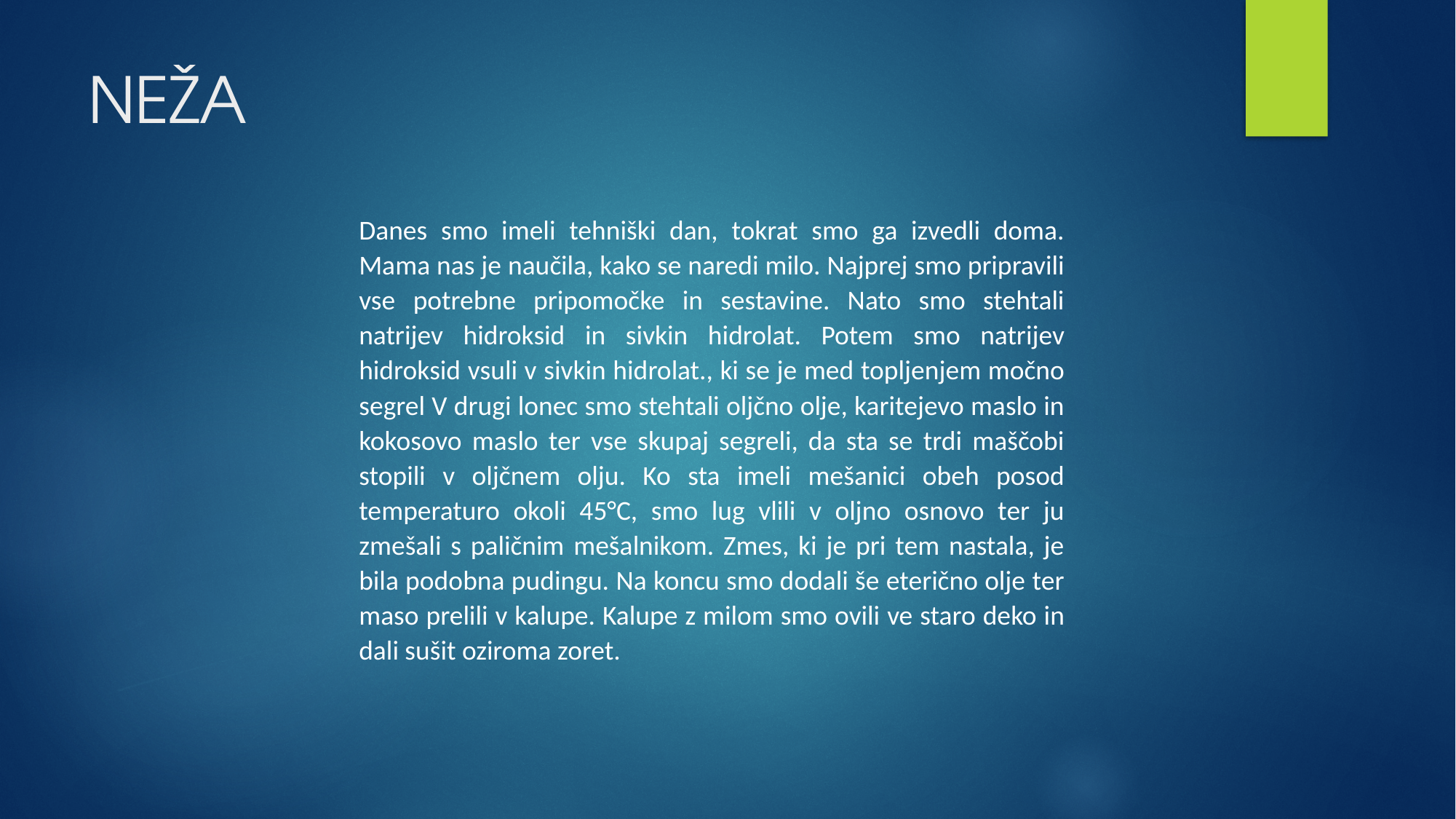

# NEŽA
Danes smo imeli tehniški dan, tokrat smo ga izvedli doma. Mama nas je naučila, kako se naredi milo. Najprej smo pripravili vse potrebne pripomočke in sestavine. Nato smo stehtali natrijev hidroksid in sivkin hidrolat. Potem smo natrijev hidroksid vsuli v sivkin hidrolat., ki se je med topljenjem močno segrel V drugi lonec smo stehtali oljčno olje, karitejevo maslo in kokosovo maslo ter vse skupaj segreli, da sta se trdi maščobi stopili v oljčnem olju. Ko sta imeli mešanici obeh posod temperaturo okoli 45°C, smo lug vlili v oljno osnovo ter ju zmešali s paličnim mešalnikom. Zmes, ki je pri tem nastala, je bila podobna pudingu. Na koncu smo dodali še eterično olje ter maso prelili v kalupe. Kalupe z milom smo ovili ve staro deko in dali sušit oziroma zoret.